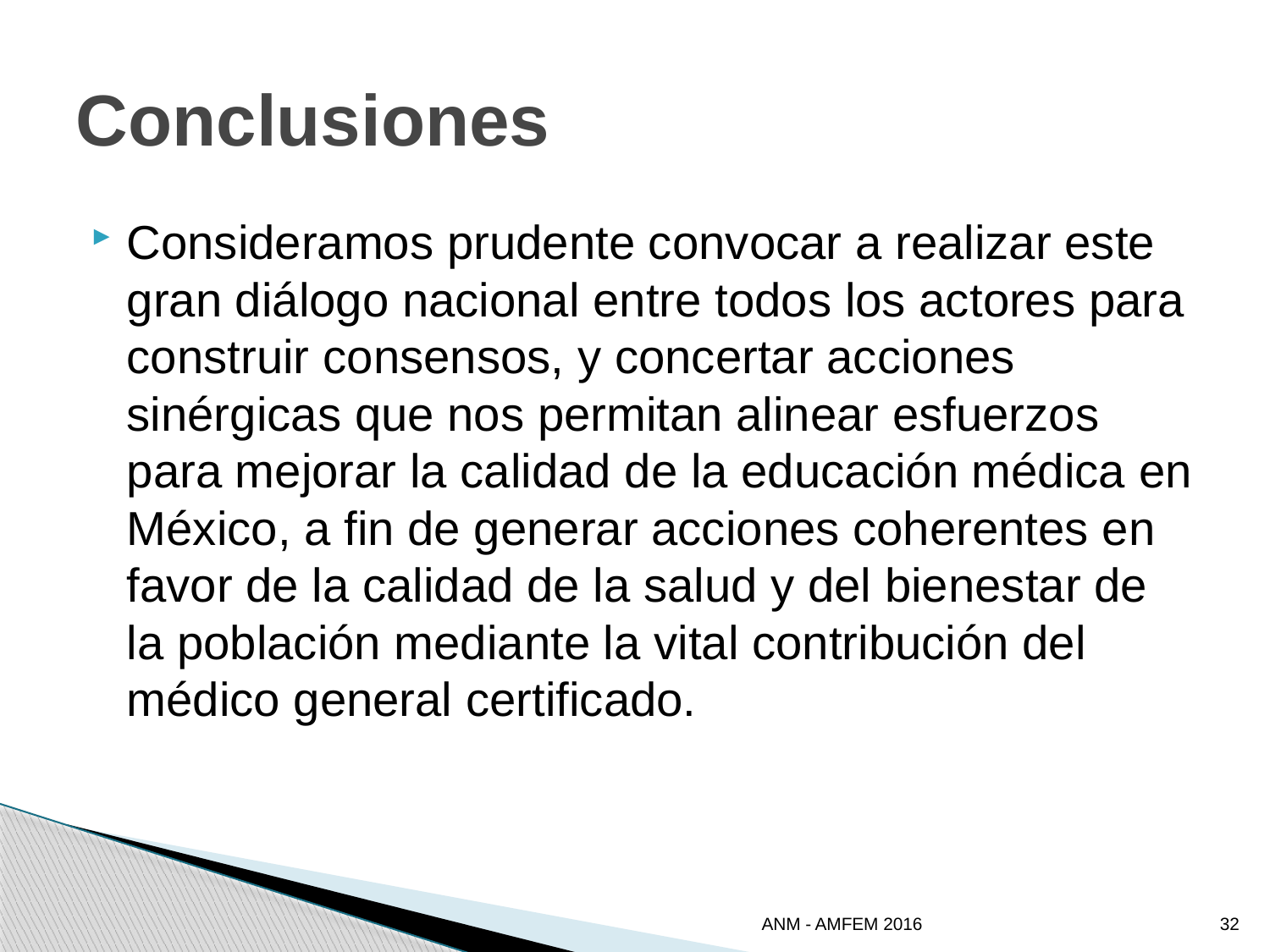

# Conclusiones
Consideramos prudente convocar a realizar este gran diálogo nacional entre todos los actores para construir consensos, y concertar acciones sinérgicas que nos permitan alinear esfuerzos para mejorar la calidad de la educación médica en México, a fin de generar acciones coherentes en favor de la calidad de la salud y del bienestar de la población mediante la vital contribución del médico general certificado.
ANM - AMFEM 2016
32